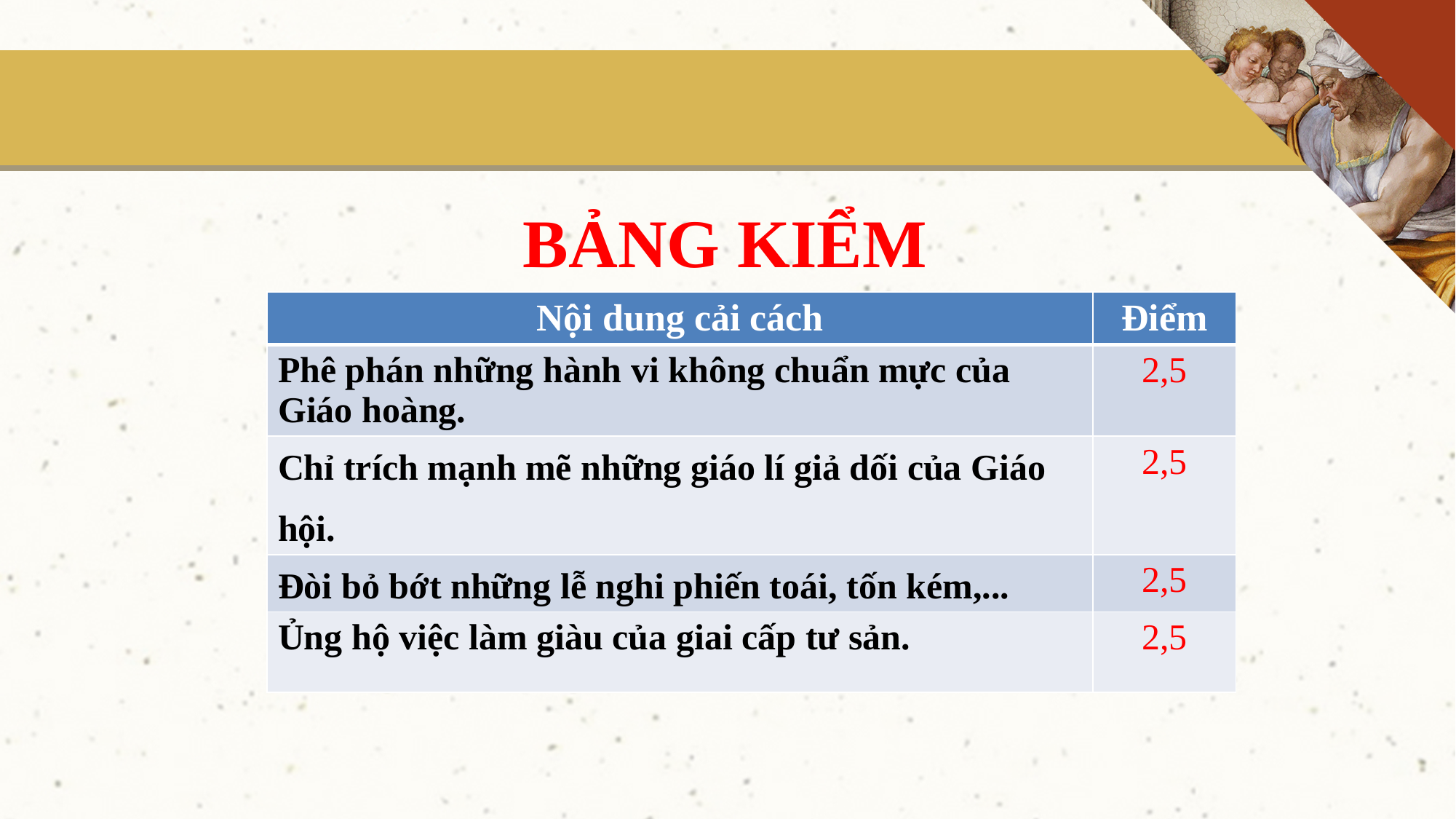

#
BẢNG KIỂM

| Nội dung cải cách | Điểm |
| --- | --- |
| Phê phán những hành vi không chuẩn mực của Giáo hoàng. | 2,5 |
| Chỉ trích mạnh mẽ những giáo lí giả dối của Giáo hội. | 2,5 |
| Đòi bỏ bớt những lễ nghi phiến toái, tốn kém,... | 2,5 |
| Ủng hộ việc làm giàu của giai cấp tư sản. | 2,5 |